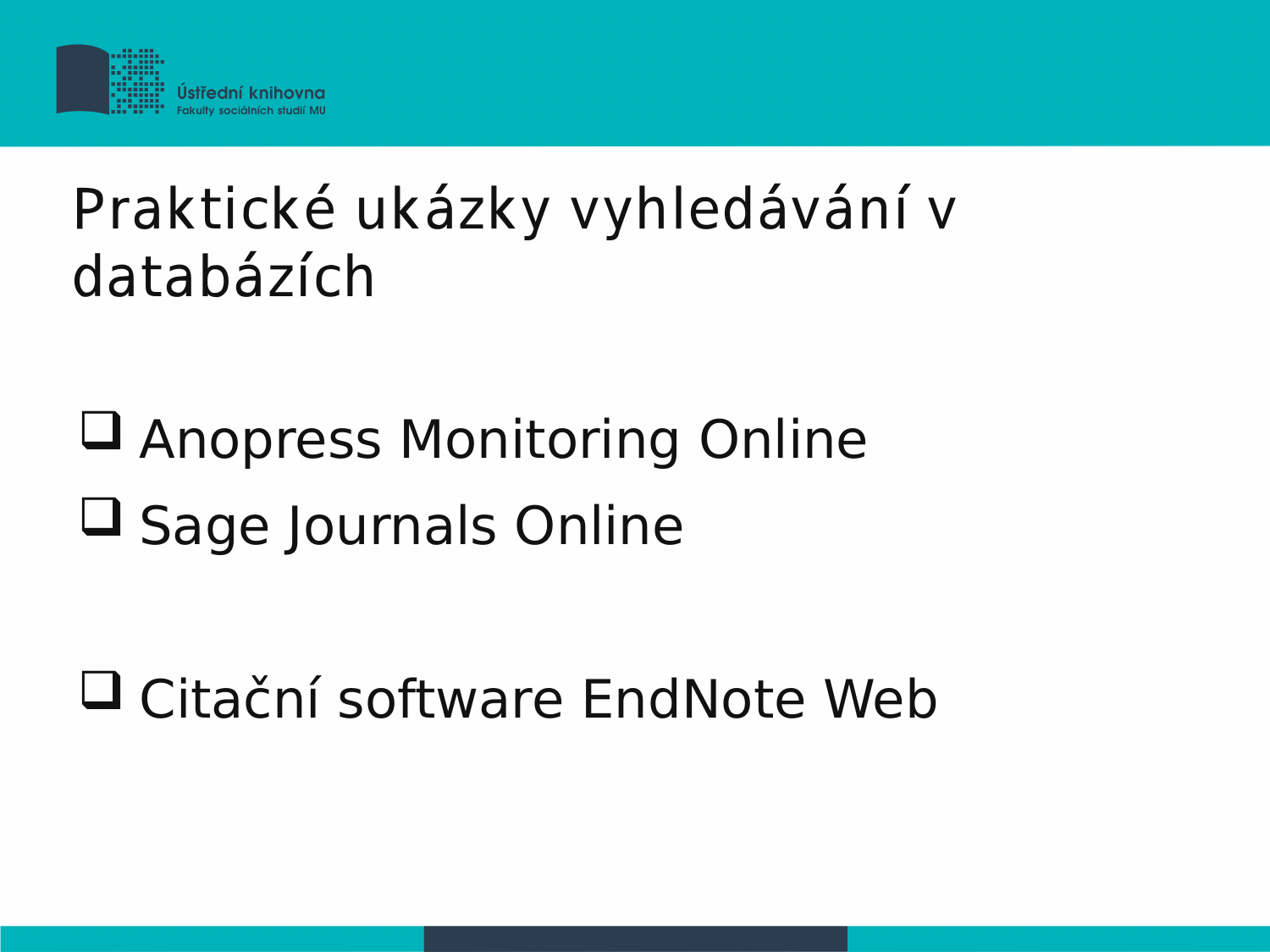

Praktické ukázky vyhledávání v databázích
Anopress Monitoring Online
Sage Journals Online

Citační software EndNote Web